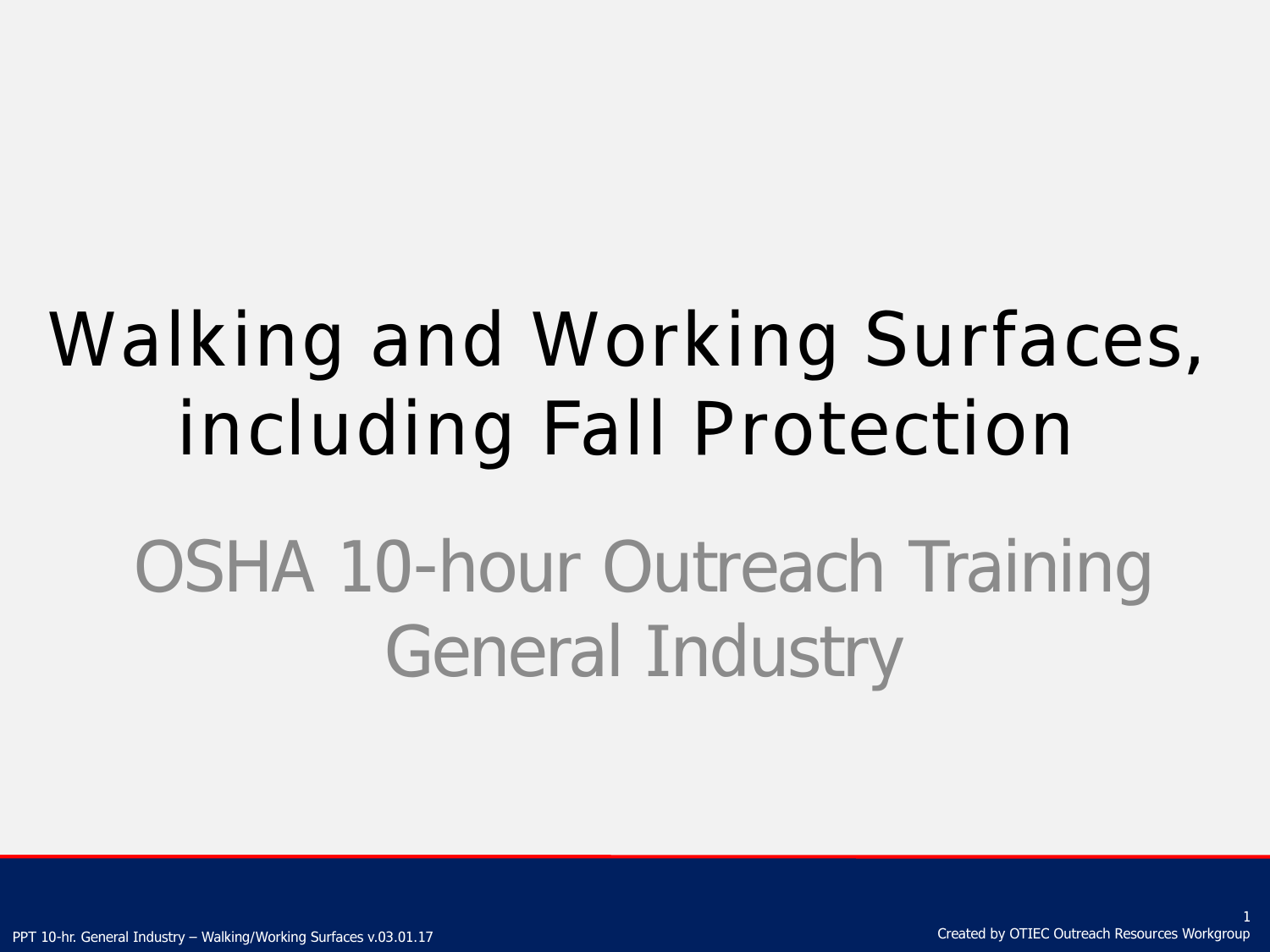

# Walking and Working Surfaces, including Fall Protection
OSHA 10-hour Outreach Training
General Industry